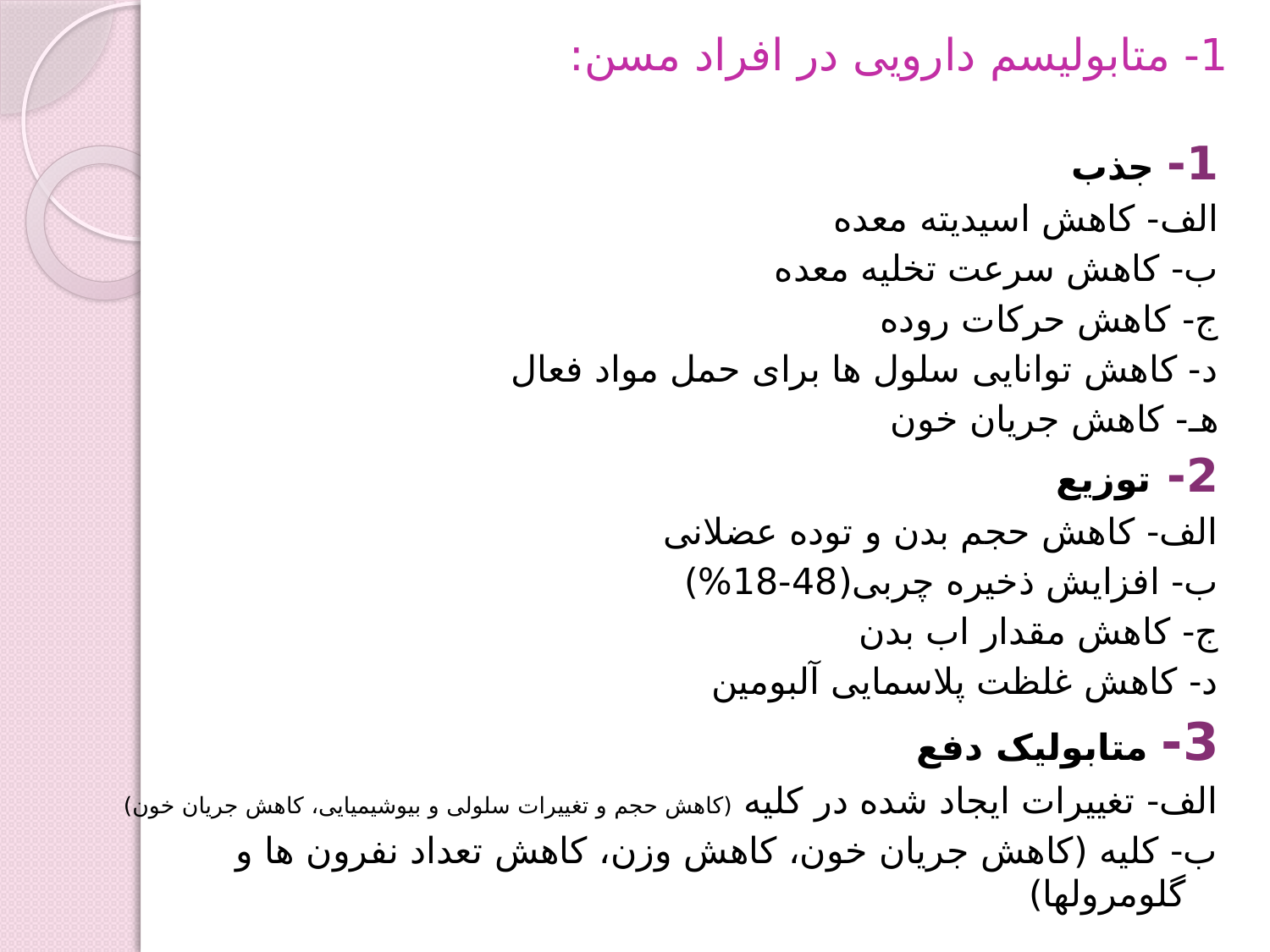

# 1- متابولیسم دارویی در افراد مسن:
1- جذب
الف- کاهش اسیدیته معده
ب- کاهش سرعت تخلیه معده
ج- کاهش حرکات روده
د- کاهش توانایی سلول ها برای حمل مواد فعال
هـ- کاهش جریان خون
2- توزیع
الف- کاهش حجم بدن و توده عضلانی
ب- افزایش ذخیره چربی(48-18%)
ج- کاهش مقدار اب بدن
د- کاهش غلظت پلاسمایی آلبومین
3- متابولیک دفع
الف- تغییرات ایجاد شده در کلیه (کاهش حجم و تغییرات سلولی و بیوشیمیایی، کاهش جریان خون)
ب- کلیه (کاهش جریان خون، کاهش وزن، کاهش تعداد نفرون ها و گلومرولها)